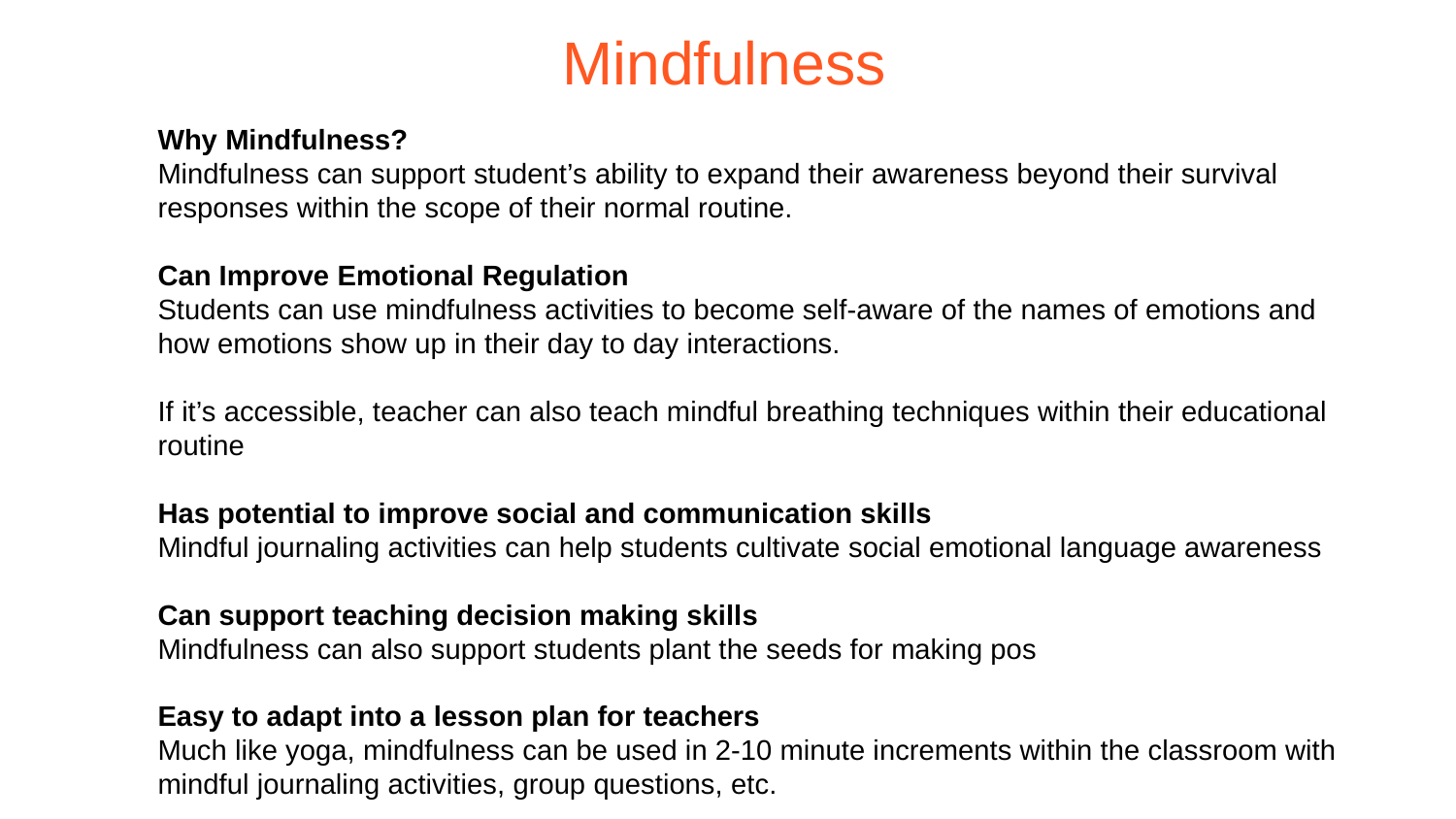

# Mindfulness
Why Mindfulness?
Mindfulness can support student’s ability to expand their awareness beyond their survival responses within the scope of their normal routine.

Can Improve Emotional Regulation
Students can use mindfulness activities to become self-aware of the names of emotions and how emotions show up in their day to day interactions.

If it’s accessible, teacher can also teach mindful breathing techniques within their educational routine

Has potential to improve social and communication skills
Mindful journaling activities can help students cultivate social emotional language awareness

Can support teaching decision making skills
Mindfulness can also support students plant the seeds for making pos

Easy to adapt into a lesson plan for teachers
Much like yoga, mindfulness can be used in 2-10 minute increments within the classroom with mindful journaling activities, group questions, etc.